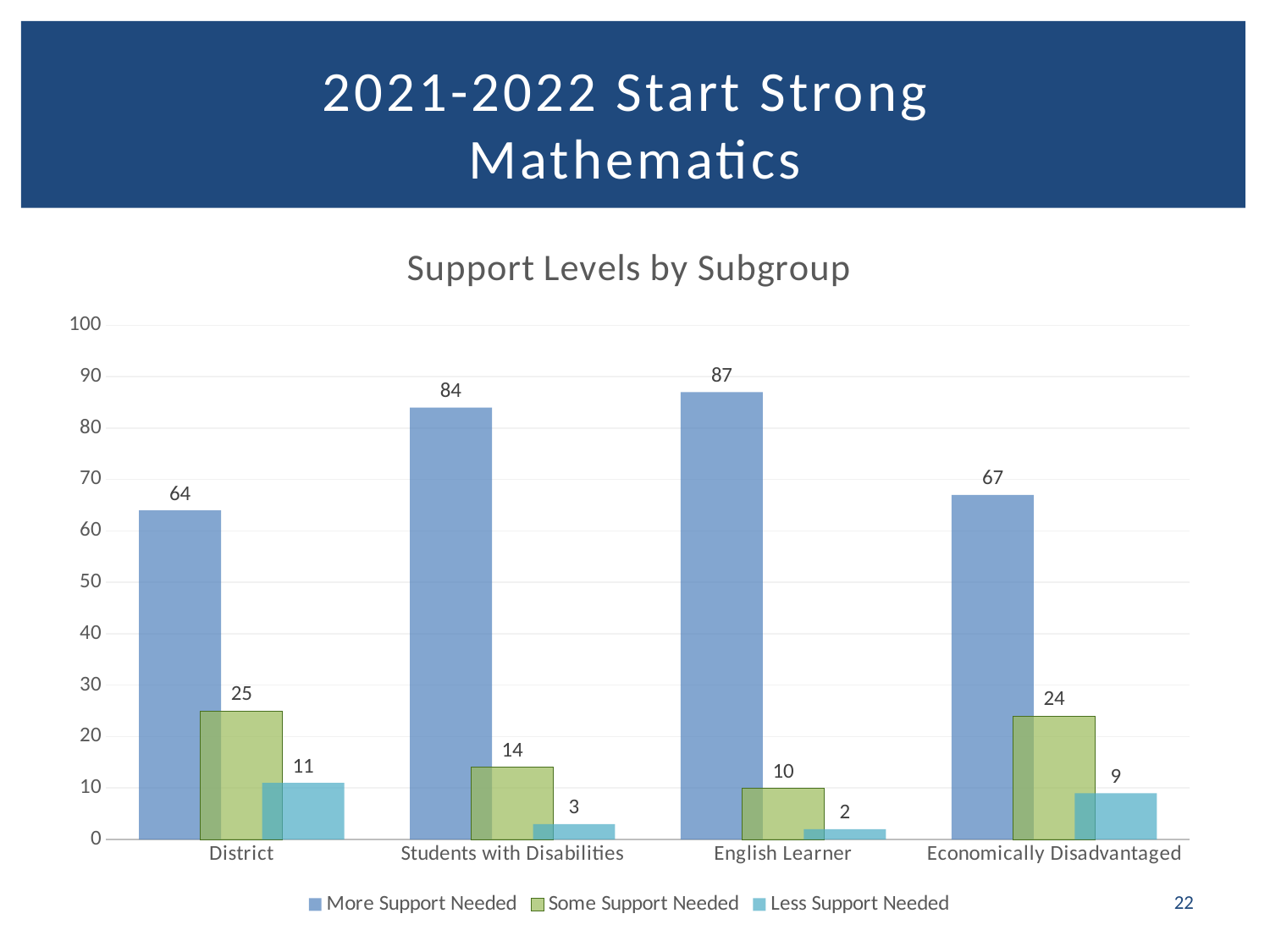

# 2021-2022 Start Strong Mathematics

### Chart: Support Levels by Subgroup

| Category | More Support Needed | Some Support Needed | Less Support Needed |
|---|---|---|---|
| District | 64.0 | 25.0 | 11.0 |
| Students with Disabilities | 84.0 | 14.0 | 3.0 |
| English Learner | 87.0 | 10.0 | 2.0 |
| Economically Disadvantaged | 67.0 | 24.0 | 9.0 |
22